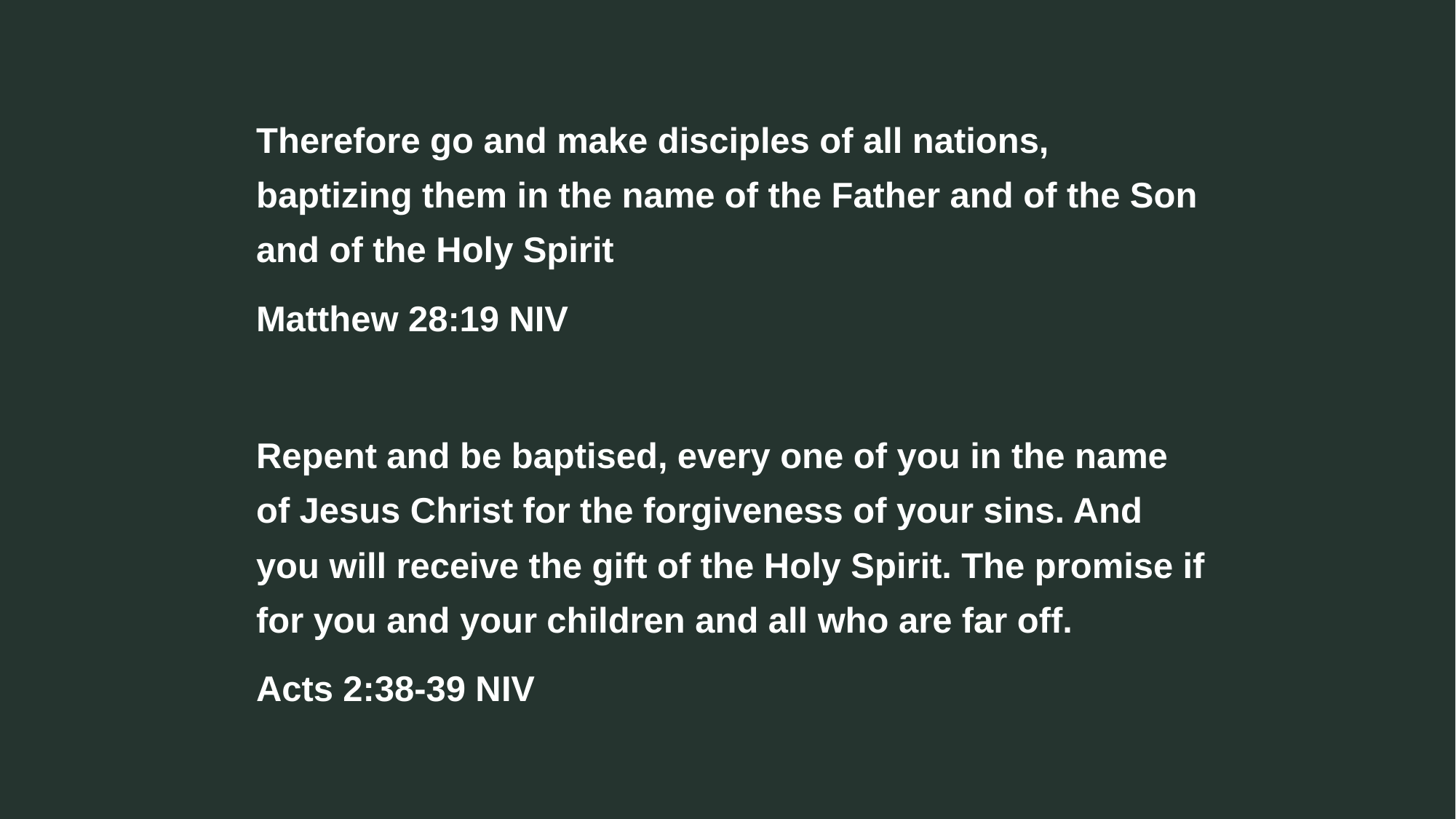

Therefore go and make disciples of all nations, baptizing them in the name of the Father and of the Son and of the Holy Spirit
Matthew 28:19 NIV

Repent and be baptised, every one of you in the name of Jesus Christ for the forgiveness of your sins. And you will receive the gift of the Holy Spirit. The promise if for you and your children and all who are far off.
Acts 2:38-39 NIV